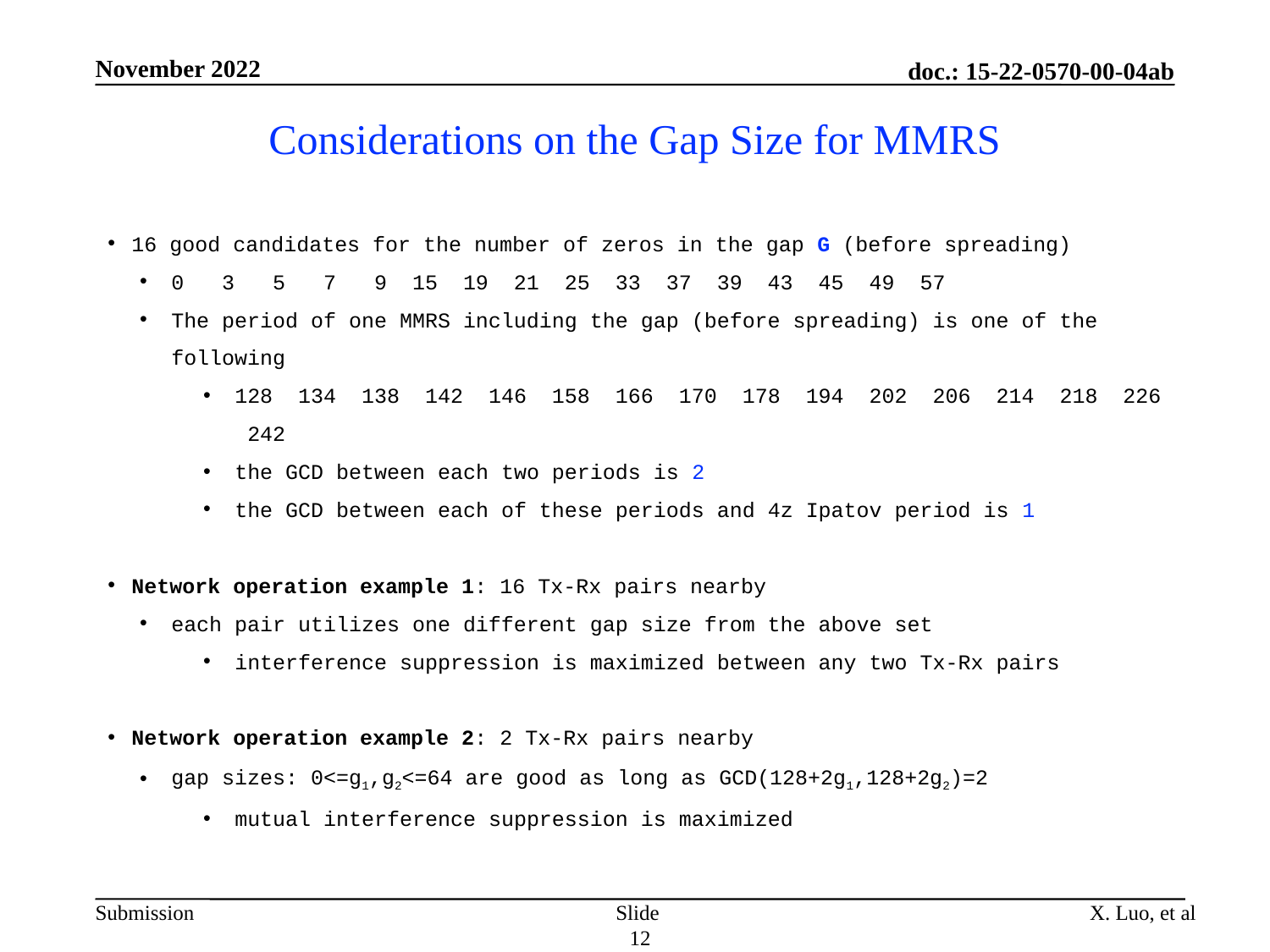

November 2022
doc.: 15-22-0570-00-04ab
Considerations on the Gap Size for MMRS
16 good candidates for the number of zeros in the gap G (before spreading)
0   3   5   7   9  15  19  21  25  33  37  39  43  45  49  57
The period of one MMRS including the gap (before spreading) is one of the following
128  134  138  142  146  158  166  170  178  194  202  206  214  218  226  242
the GCD between each two periods is 2
the GCD between each of these periods and 4z Ipatov period is 1

Network operation example 1: 16 Tx-Rx pairs nearby
each pair utilizes one different gap size from the above set
interference suppression is maximized between any two Tx-Rx pairs

Network operation example 2: 2 Tx-Rx pairs nearby
gap sizes: 0<=g1,g2<=64 are good as long as GCD(128+2g1,128+2g2)=2
mutual interference suppression is maximized

Slide 12
X. Luo, et al